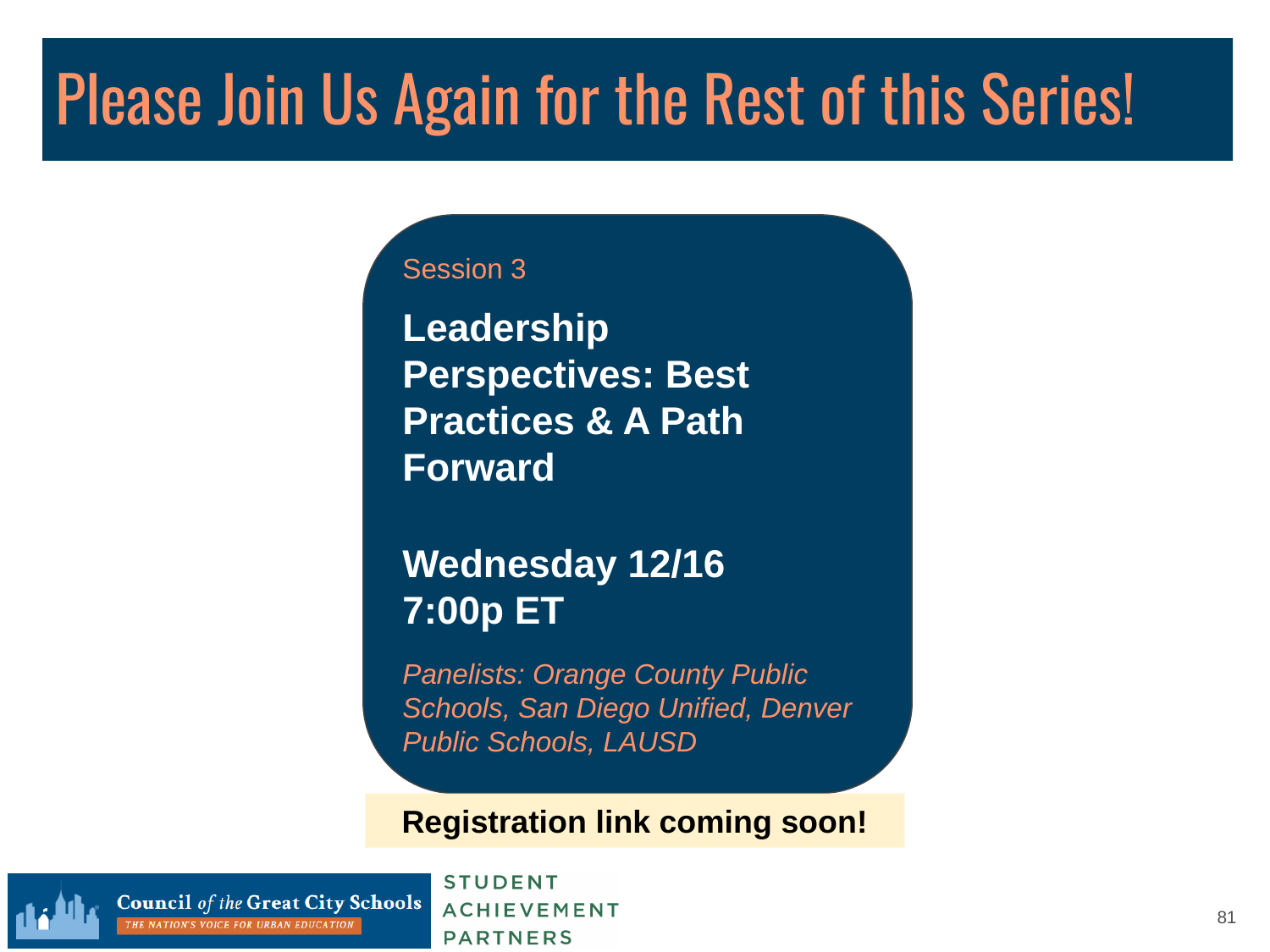

# Please Join Us Again for the Rest of this Series!
Session 3
Leadership Perspectives: Best Practices & A Path Forward

Wednesday 12/16
7:00p ET

Panelists: Orange County Public Schools, San Diego Unified, Denver Public Schools, LAUSD
Registration link coming soon!